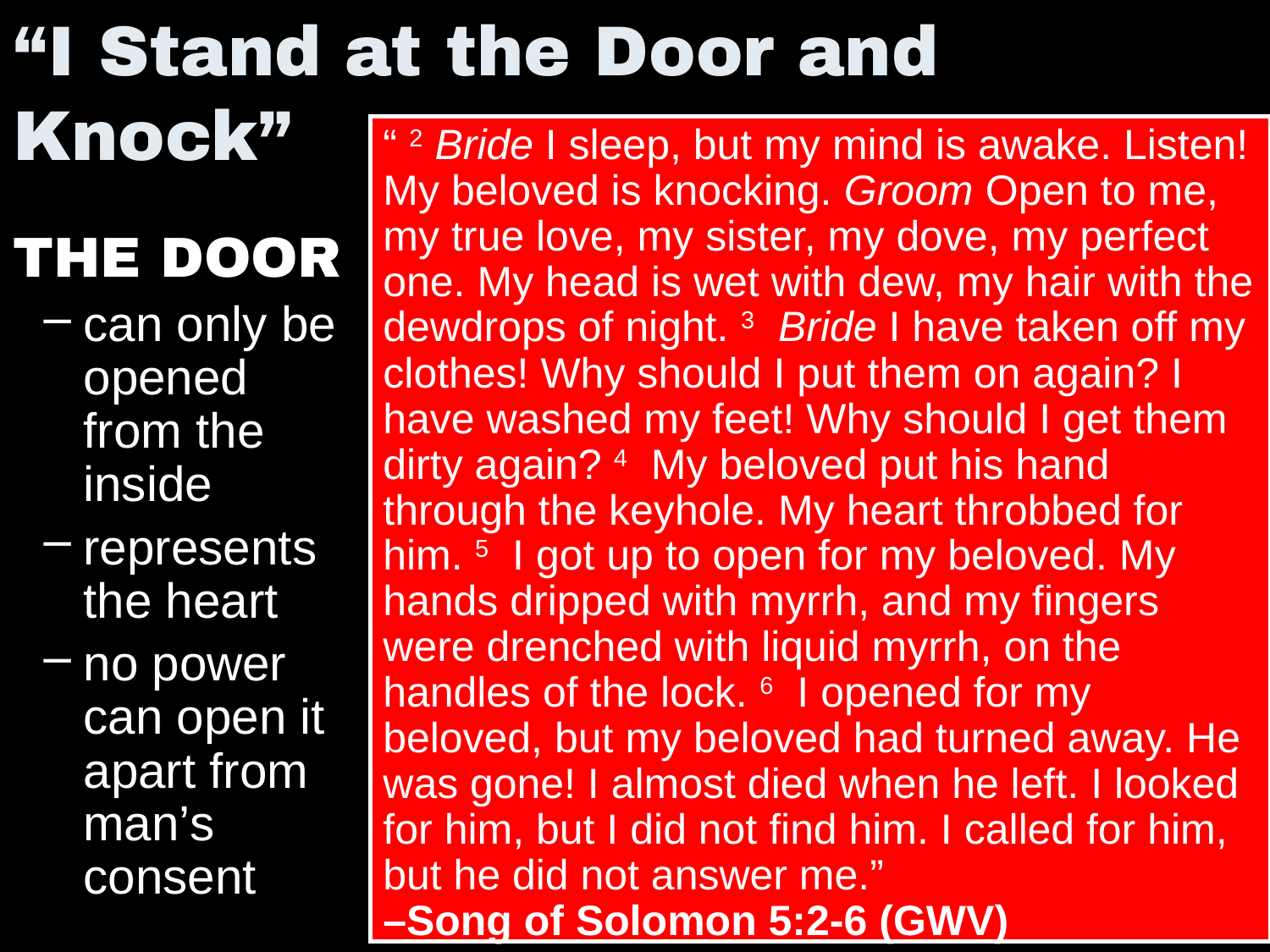

# “I Stand at the Door and Knock”
“ 2 Bride I sleep, but my mind is awake. Listen! My beloved is knocking. Groom Open to me, my true love, my sister, my dove, my perfect one. My head is wet with dew, my hair with the dewdrops of night. 3  Bride I have taken off my clothes! Why should I put them on again? I have washed my feet! Why should I get them dirty again? 4  My beloved put his hand through the keyhole. My heart throbbed for him. 5  I got up to open for my beloved. My hands dripped with myrrh, and my fingers were drenched with liquid myrrh, on the handles of the lock. 6  I opened for my beloved, but my beloved had turned away. He was gone! I almost died when he left. I looked for him, but I did not find him. I called for him, but he did not answer me.”
–Song of Solomon 5:2-6 (GWV)
THE DOOR
can only be opened from the inside
represents the heart
no power can open it apart from man’s consent